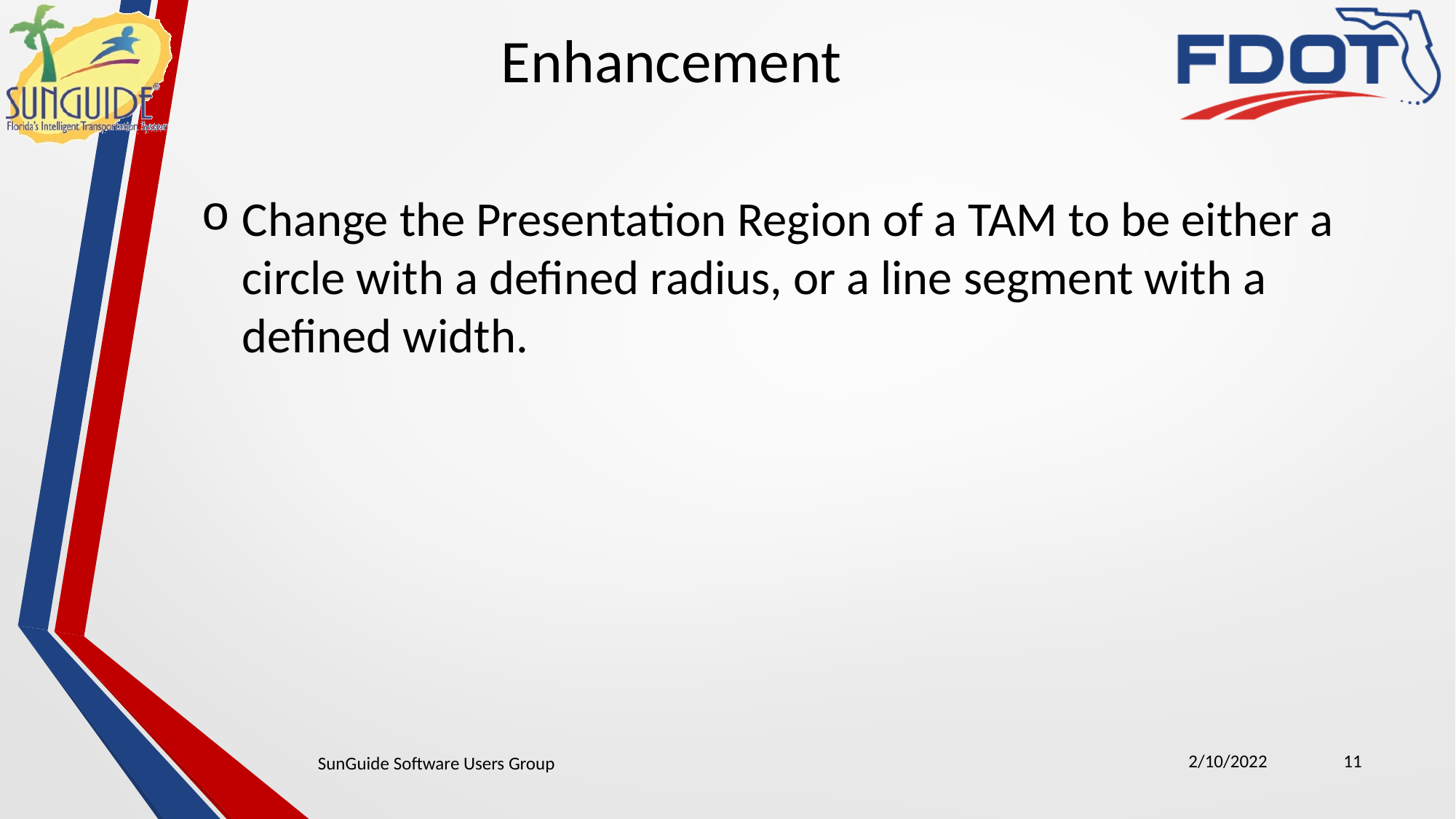

Enhancement
Change the Presentation Region of a TAM to be either a circle with a defined radius, or a line segment with a defined width.

2/10/2022
11
SunGuide Software Users Group